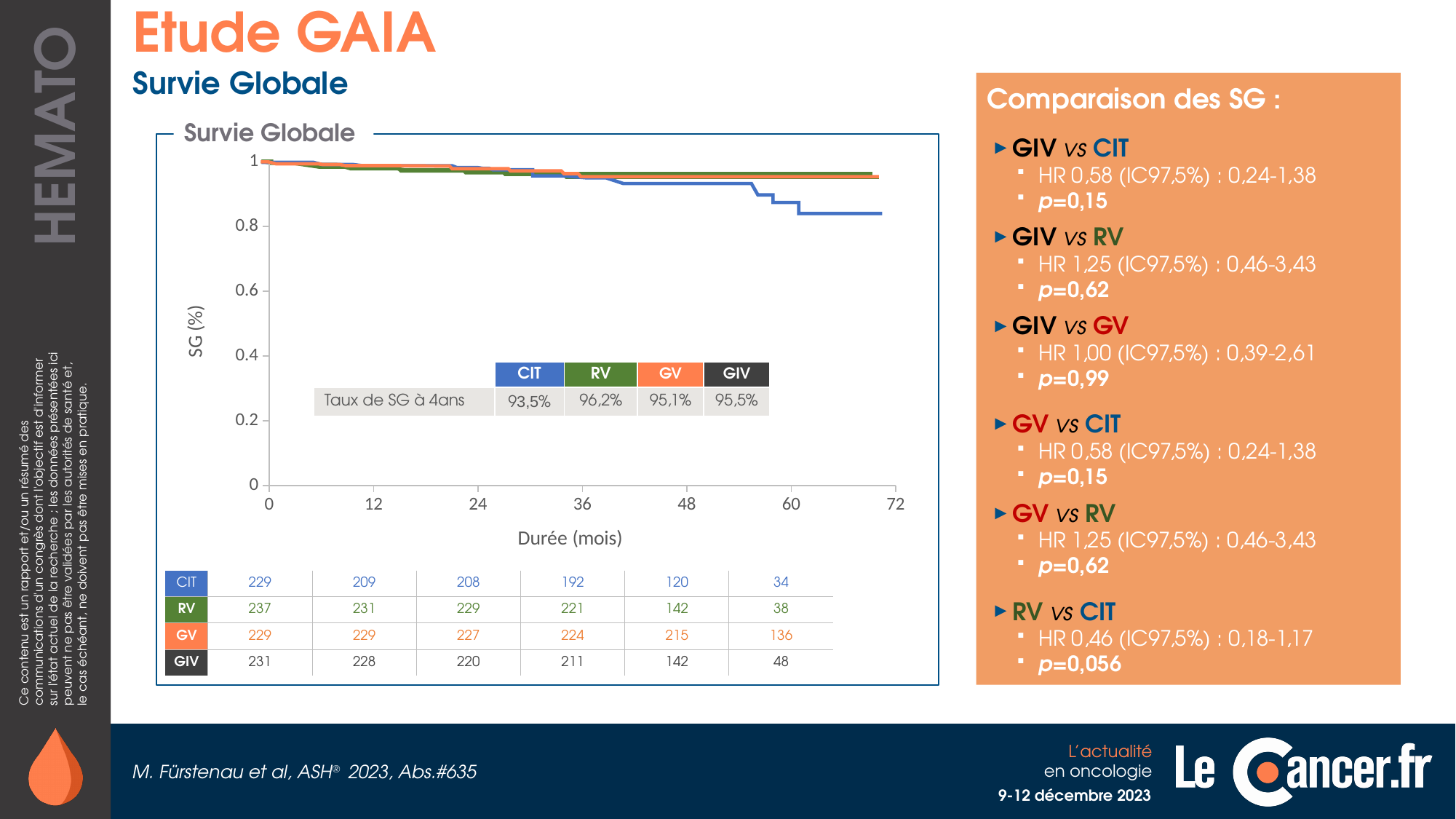

Etude GAIA
Survie Globale
Comparaison des SG :
GIV vs CIT
HR 0,58 (IC97,5%) : 0,24-1,38
p=0,15
GIV vs RV
HR 1,25 (IC97,5%) : 0,46-3,43
p=0,62
GIV vs GV
HR 1,00 (IC97,5%) : 0,39-2,61
p=0,99
GV vs CIT
HR 0,58 (IC97,5%) : 0,24-1,38
p=0,15
GV vs RV
HR 1,25 (IC97,5%) : 0,46-3,43
p=0,62
RV vs CIT
HR 0,46 (IC97,5%) : 0,18-1,17
p=0,056
Survie Globale

### Chart

| Category | Valeurs Y |
|---|---|

|  | CIT | RV | GV | GIV |
| --- | --- | --- | --- | --- |
| Taux de SG à 4ans | 93,5% | 96,2% | 95,1% | 95,5% |
| CIT | 229 | 209 | 208 | 192 | 120 | 34 |
| --- | --- | --- | --- | --- | --- | --- |
| RV | 237 | 231 | 229 | 221 | 142 | 38 |
| GV | 229 | 229 | 227 | 224 | 215 | 136 |
| GIV | 231 | 228 | 220 | 211 | 142 | 48 |
M. Fürstenau et al, ASH®  2023, Abs.#635
9-12 décembre 2023